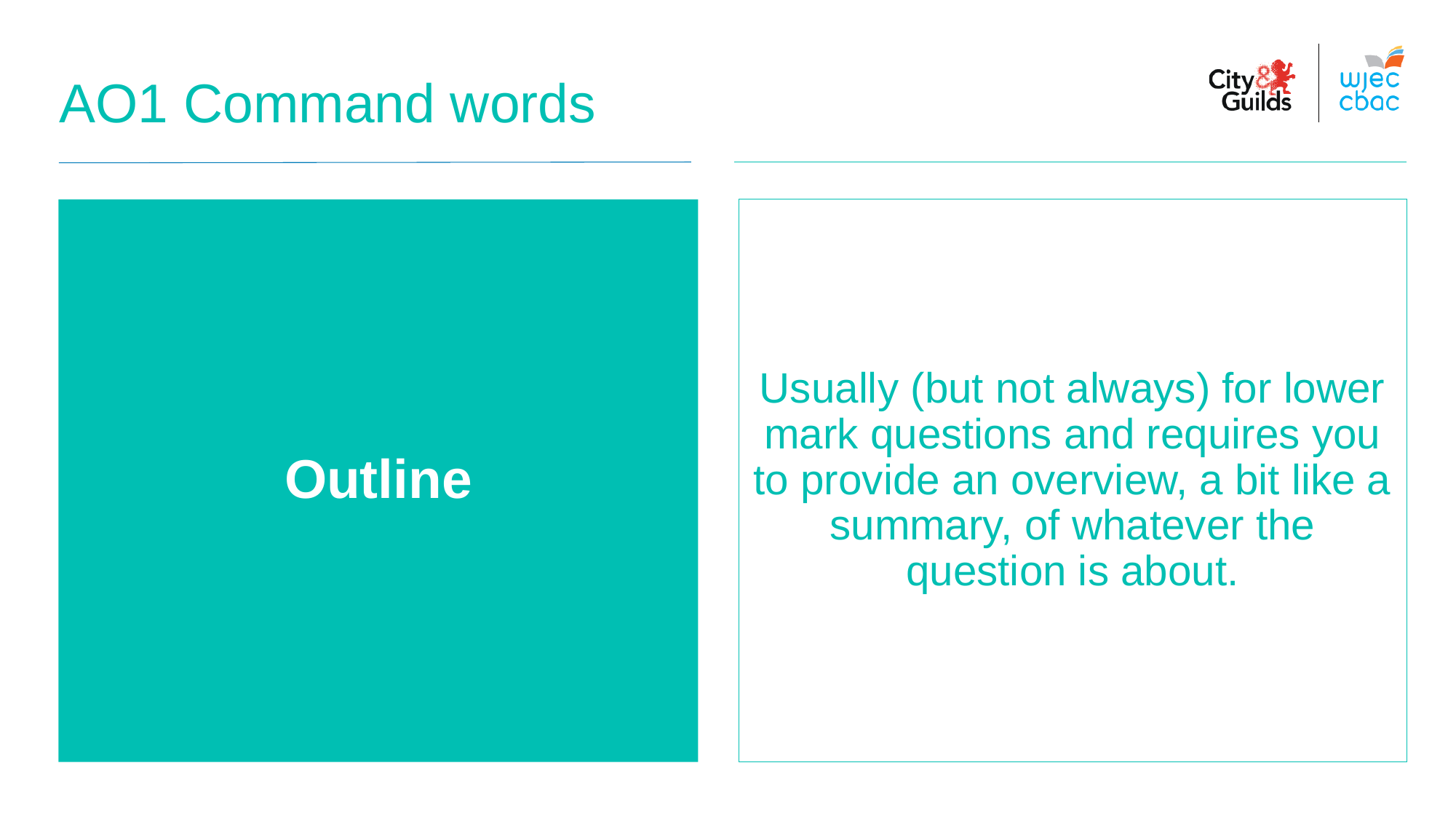

AO1 Command words
Outline
Usually (but not always) for lower mark questions and requires you to provide an overview, a bit like a summary, of whatever the question is about.